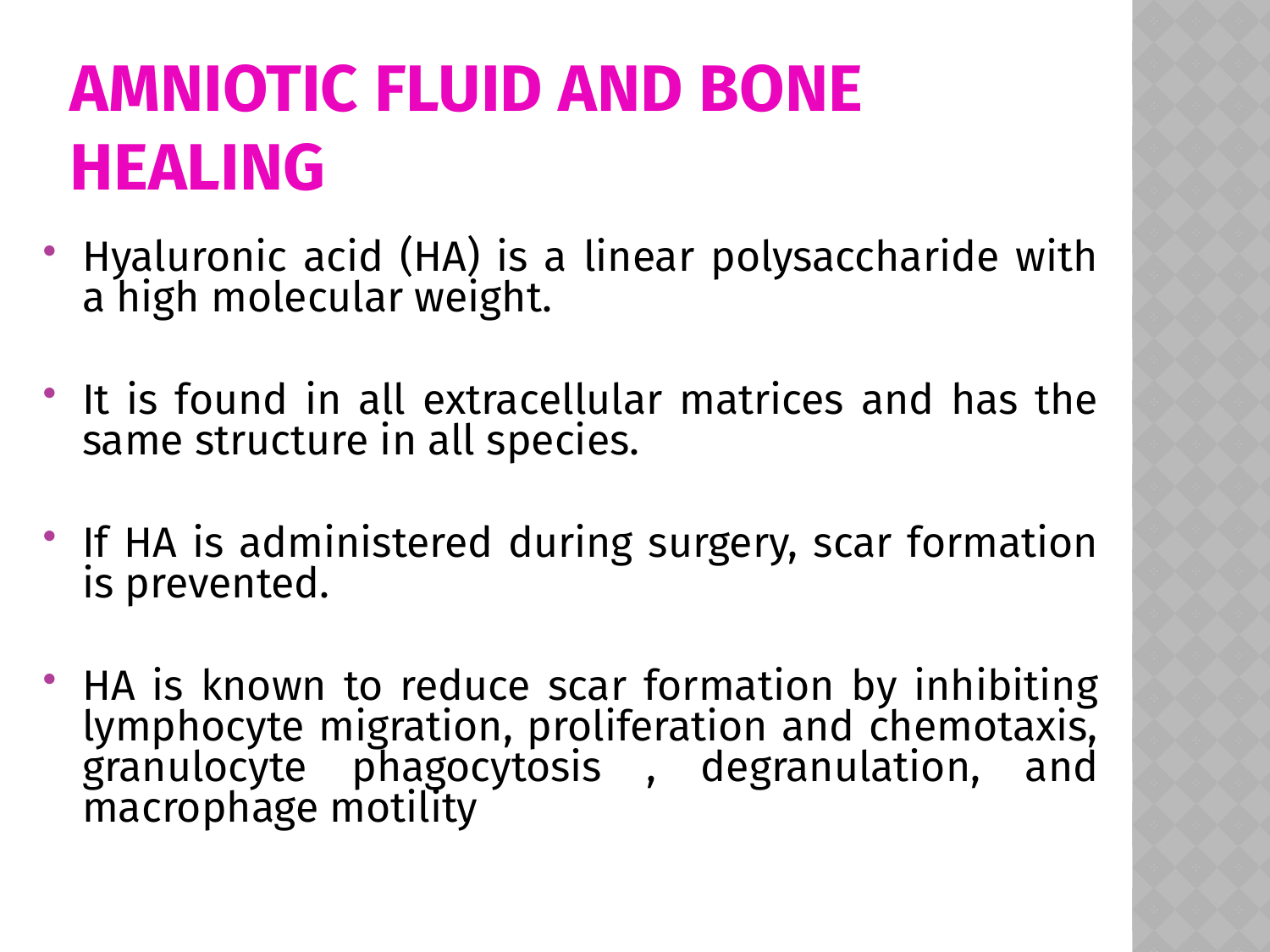

# Amniotic fluid and Bone Healing
Hyaluronic acid (HA) is a linear polysaccharide with a high molecular weight.

It is found in all extracellular matrices and has the same structure in all species.

If HA is administered during surgery, scar formation is prevented.

HA is known to reduce scar formation by inhibiting lymphocyte migration, proliferation and chemotaxis, granulocyte phagocytosis , degranulation, and macrophage motility